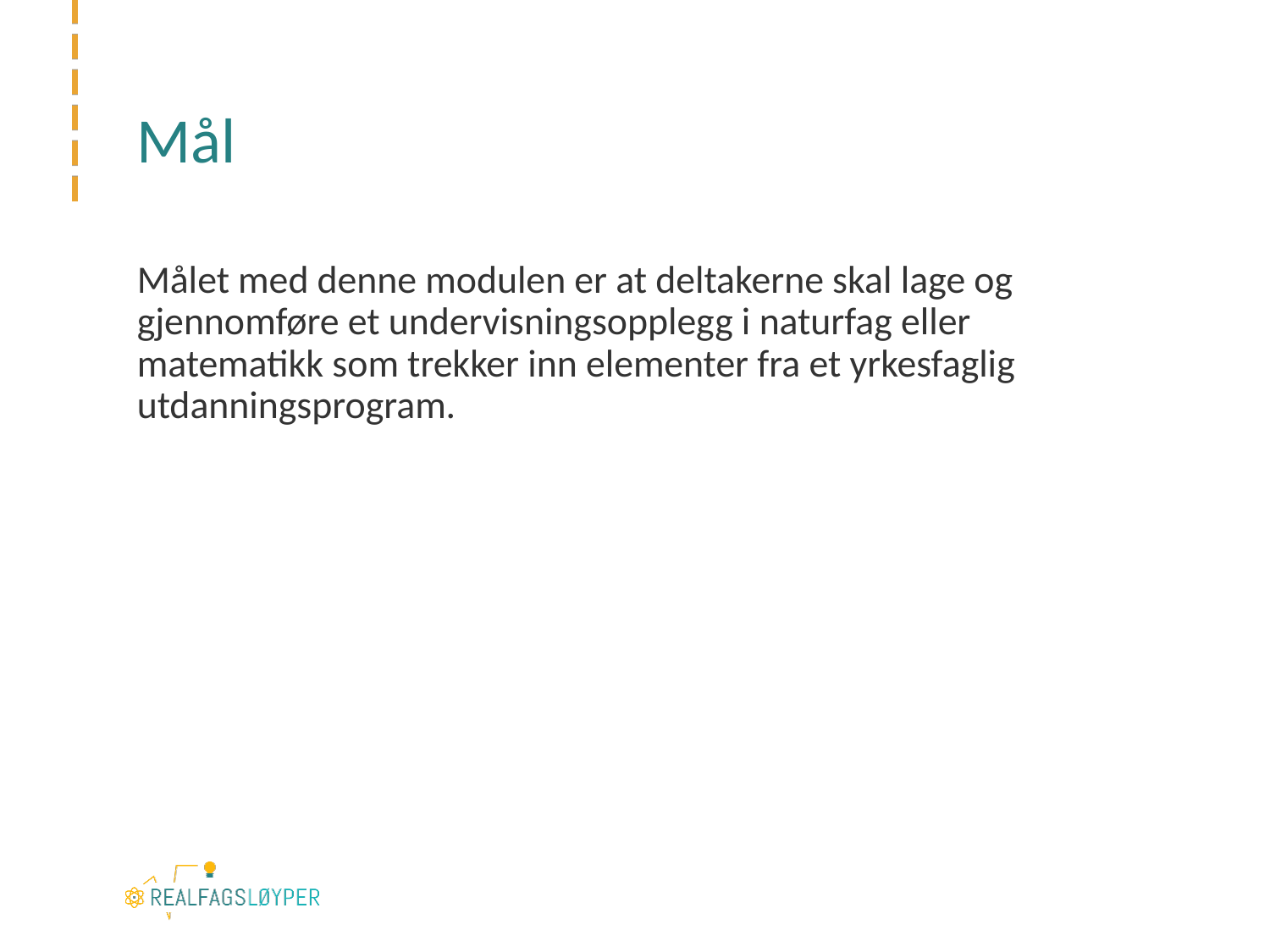

# Mål
Målet med denne modulen er at deltakerne skal lage og gjennomføre et undervisningsopplegg i naturfag eller matematikk som trekker inn elementer fra et yrkesfaglig utdanningsprogram.